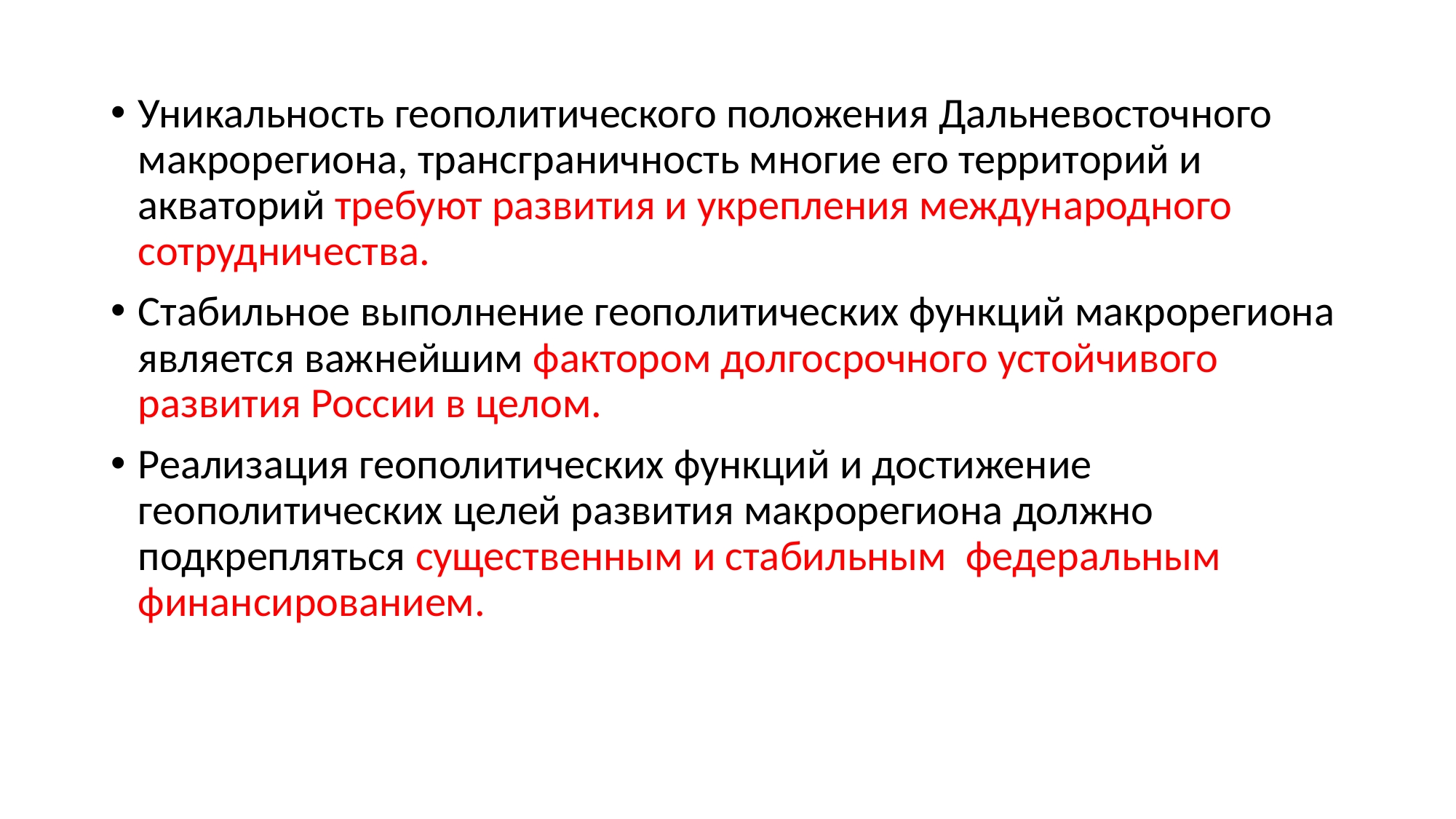

Уникальность геополитического положения Дальневосточного макрорегиона, трансграничность многие его территорий и акваторий требуют развития и укрепления международного сотрудничества.
Стабильное выполнение геополитических функций макрорегиона является важнейшим фактором долгосрочного устойчивого развития России в целом.
Реализация геополитических функций и достижение геополитических целей развития макрорегиона должно подкрепляться существенным и стабильным  федеральным финансированием.